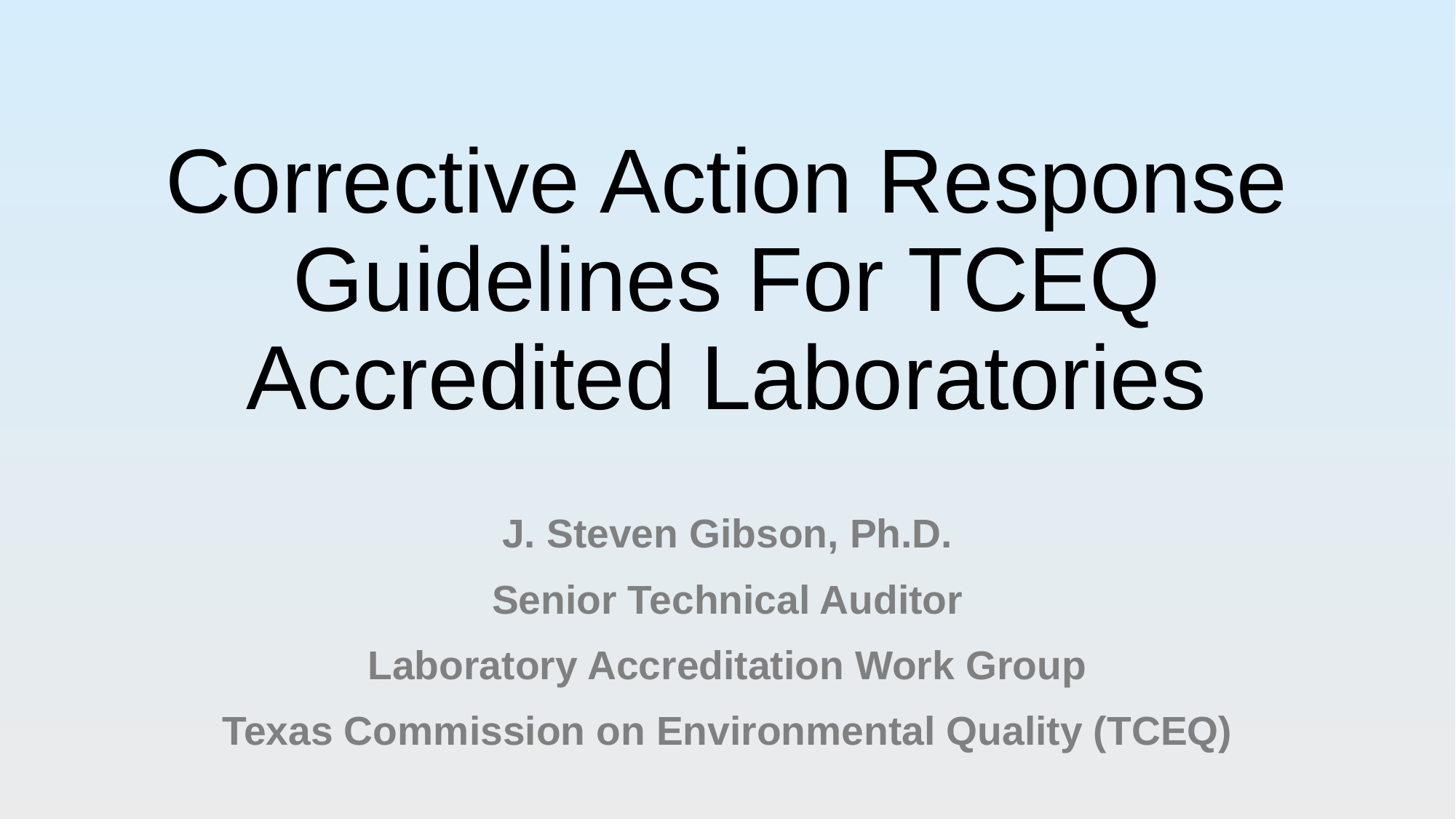

1
# Corrective Action Response Guidelines For TCEQ Accredited Laboratories

J. Steven Gibson, Ph.D.
Senior Technical Auditor
Laboratory Accreditation Work Group
Texas Commission on Environmental Quality (TCEQ)